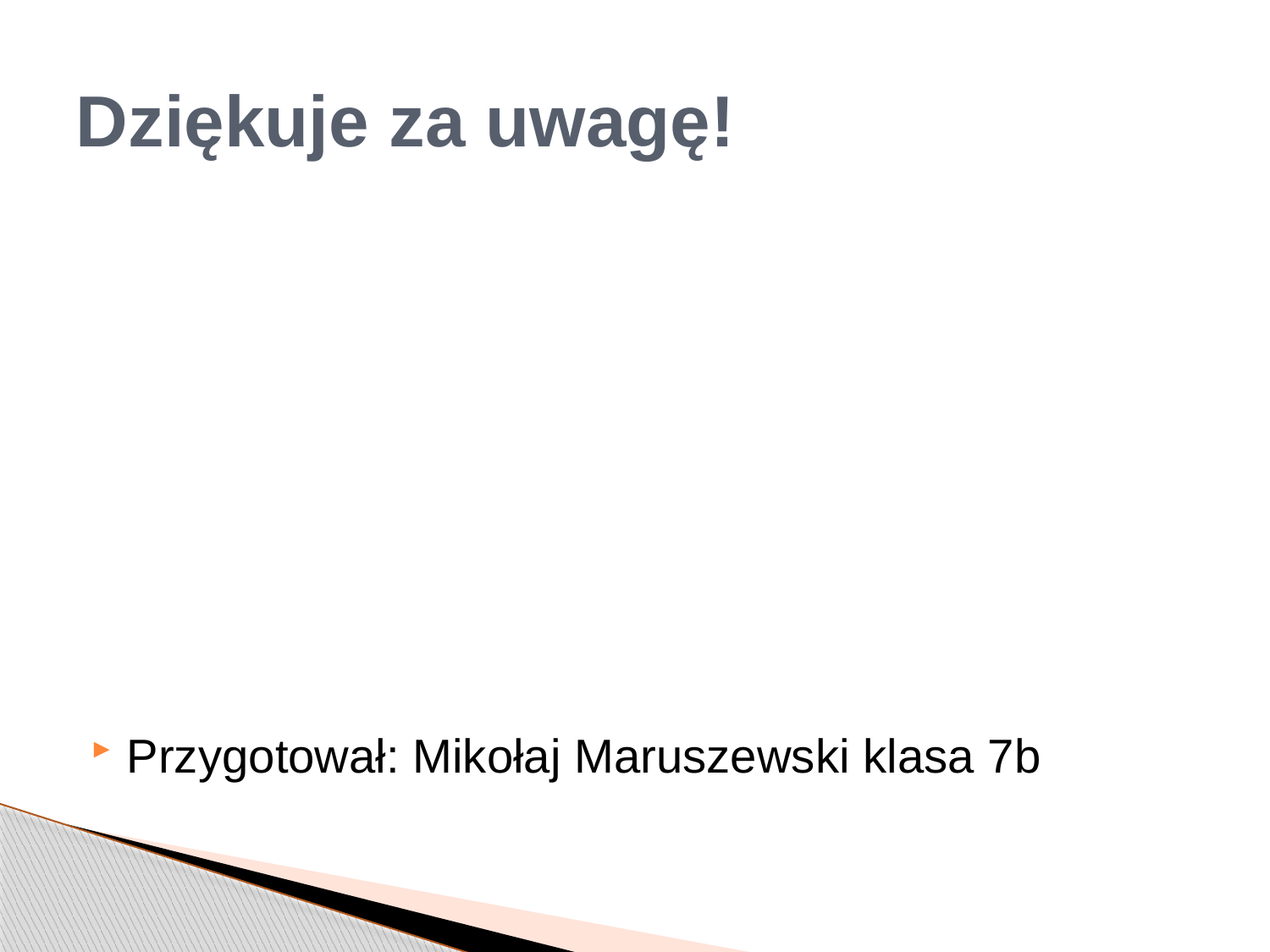

# Dziękuje za uwagę!

Przygotował: Mikołaj Maruszewski klasa 7b